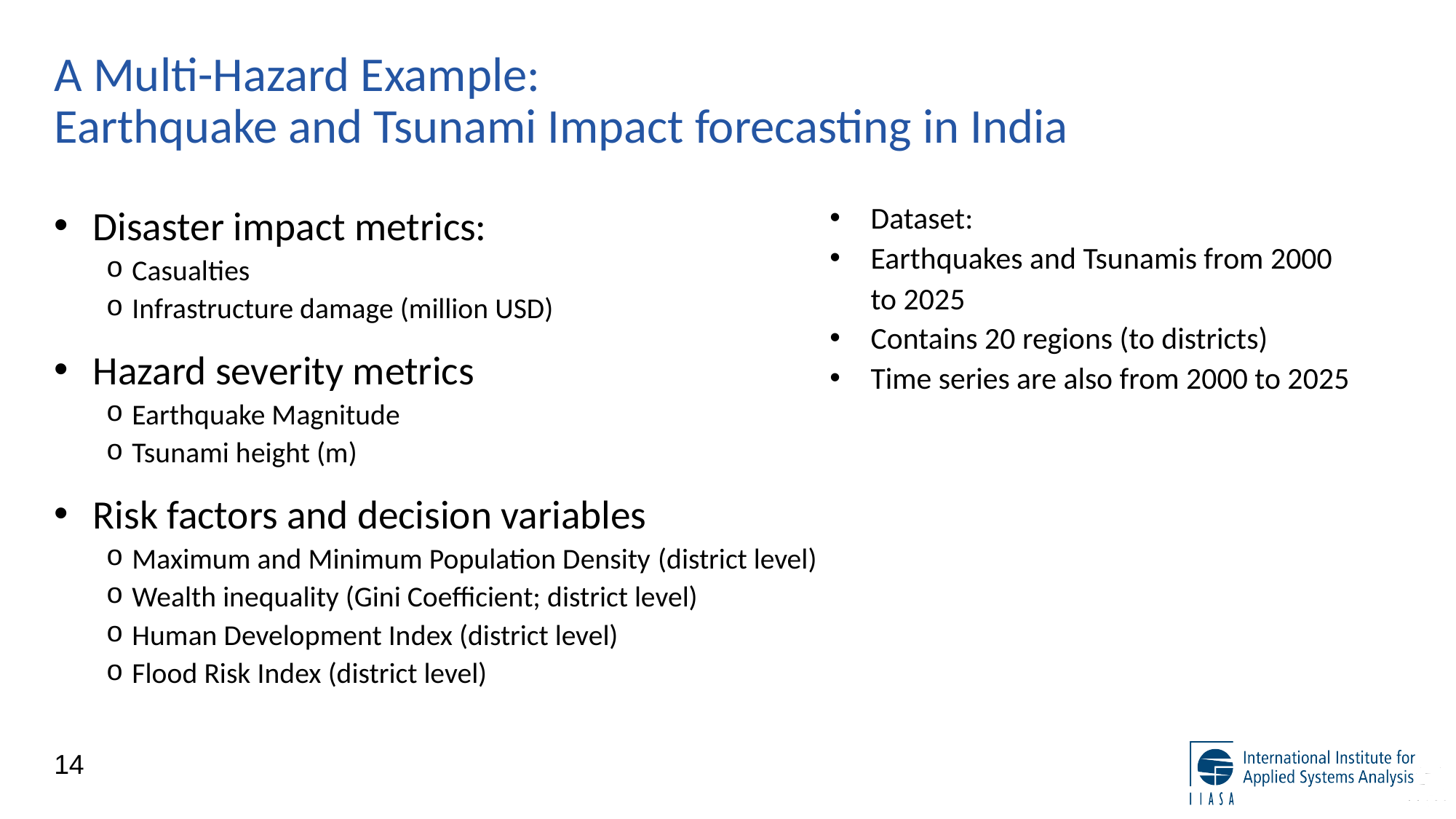

# A Multi-Hazard Example: Earthquake and Tsunami Impact forecasting in India
Disaster impact metrics:
Casualties
Infrastructure damage (million USD)
Hazard severity metrics
Earthquake Magnitude
Tsunami height (m)
Risk factors and decision variables
Maximum and Minimum Population Density (district level)
Wealth inequality (Gini Coefficient; district level)
Human Development Index (district level)
Flood Risk Index (district level)
Dataset:
Earthquakes and Tsunamis from 2000 to 2025
Contains 20 regions (to districts)
Time series are also from 2000 to 2025